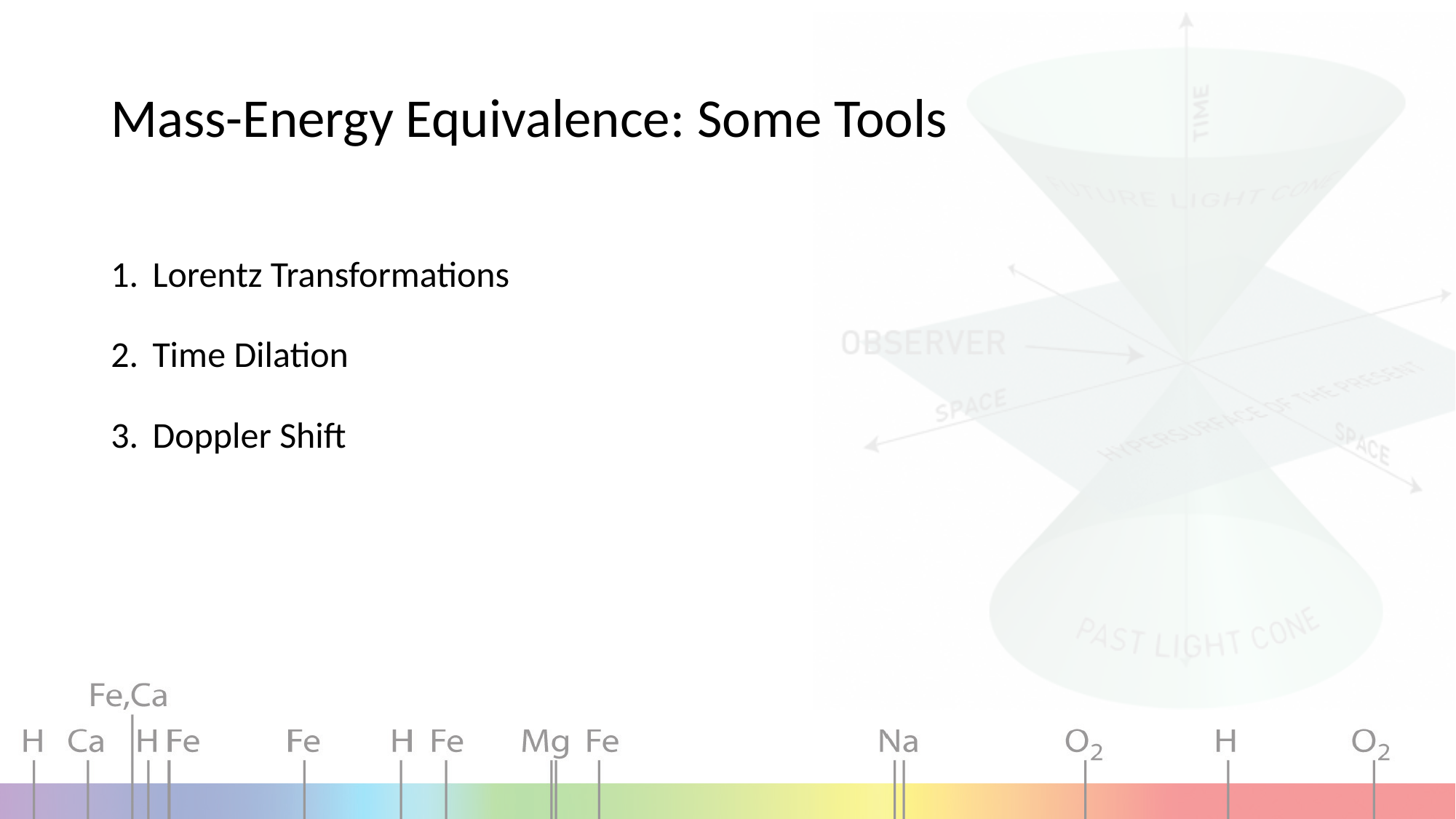

# Mass-Energy Equivalence: Some Tools
Lorentz Transformations
Time Dilation
Doppler Shift